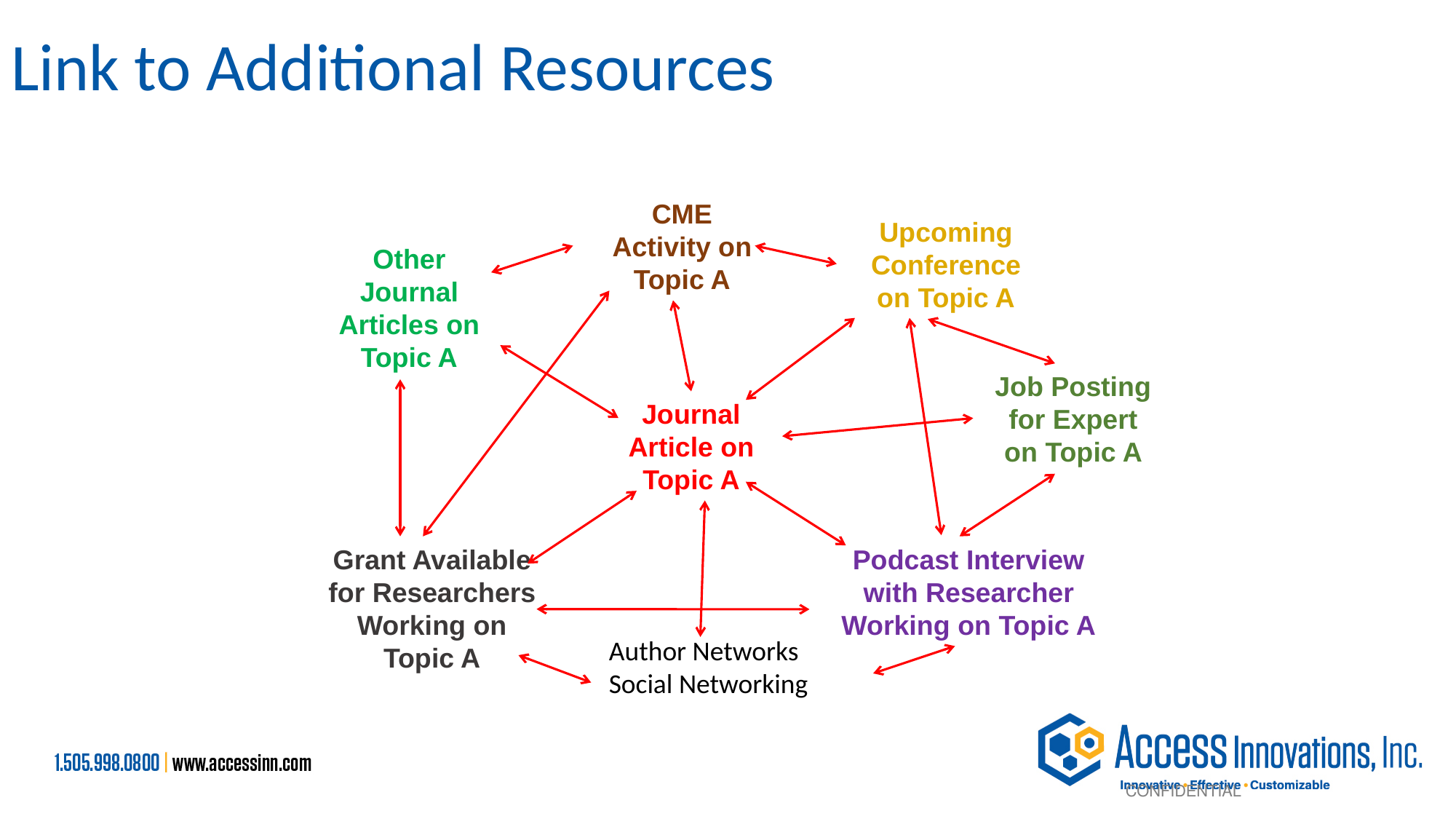

Link to Additional Resources
CME Activity on Topic A
Upcoming Conference on Topic A
Other Journal Articles on Topic A
Job Posting for Expert on Topic A
Journal Article on Topic A
Grant Available for Researchers Working on Topic A
Podcast Interview with Researcher Working on Topic A
Author Networks
Social Networking
CONFIDENTIAL